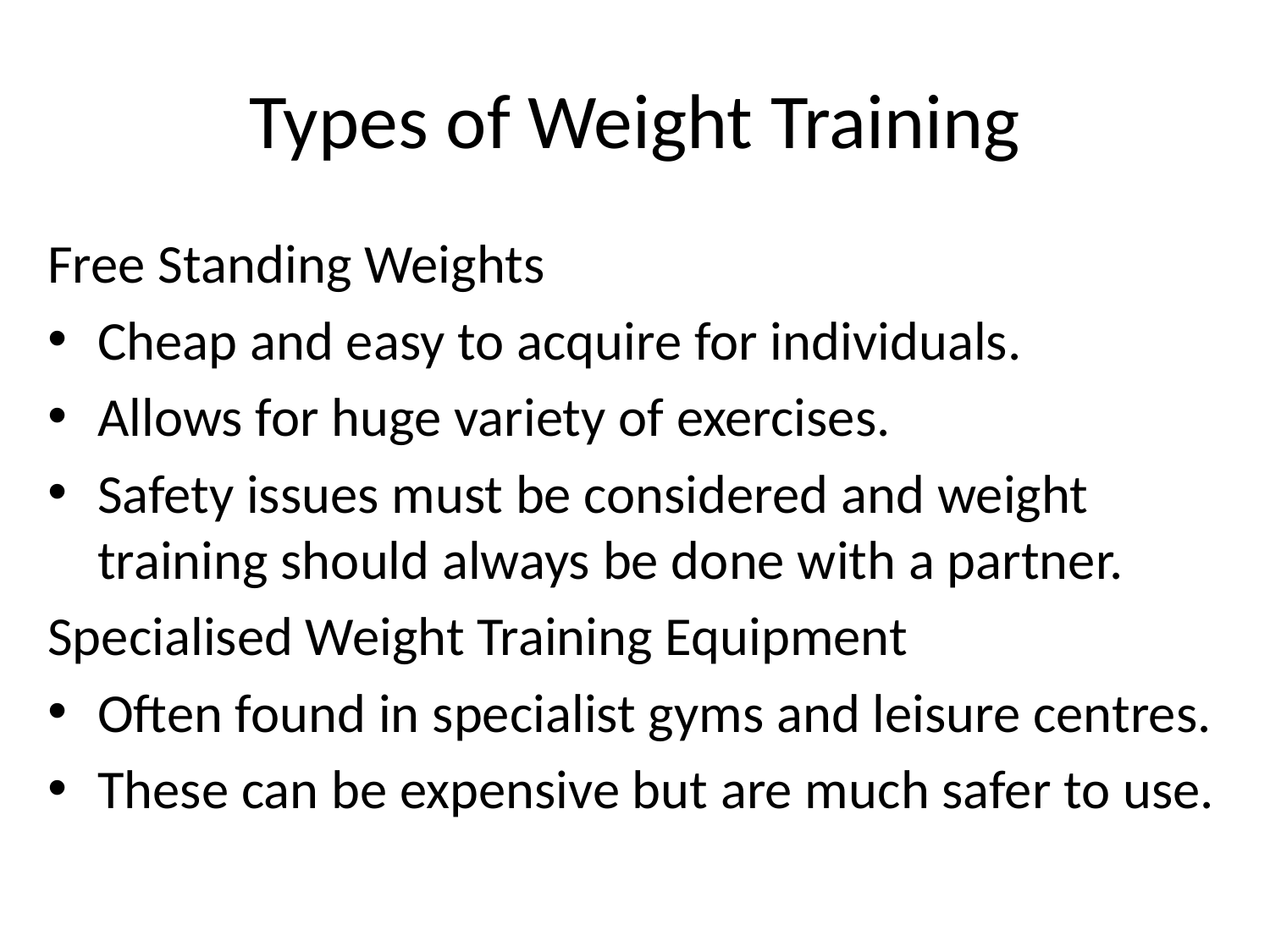

# Types of Weight Training
Free Standing Weights
Cheap and easy to acquire for individuals.
Allows for huge variety of exercises.
Safety issues must be considered and weight training should always be done with a partner.
Specialised Weight Training Equipment
Often found in specialist gyms and leisure centres.
These can be expensive but are much safer to use.